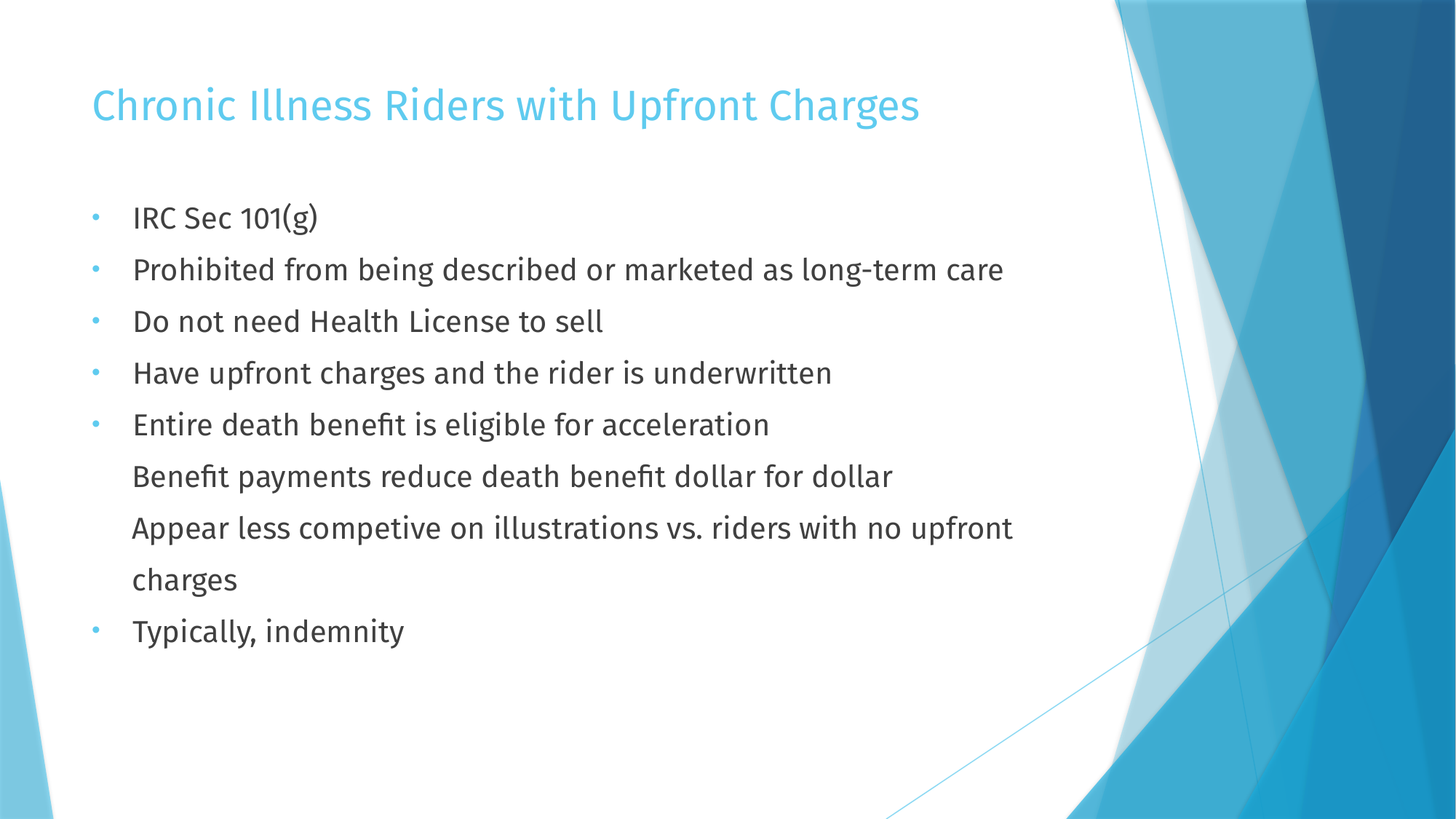

# Chronic Illness Riders with Upfront Charges
IRC Sec 101(g)
Prohibited from being described or marketed as long-term care
Do not need Health License to sell
Have upfront charges and the rider is underwritten
Entire death benefit is eligible for acceleration
     Benefit payments reduce death benefit dollar for dollar
     Appear less competive on illustrations vs. riders with no upfront
     charges
Typically, indemnity